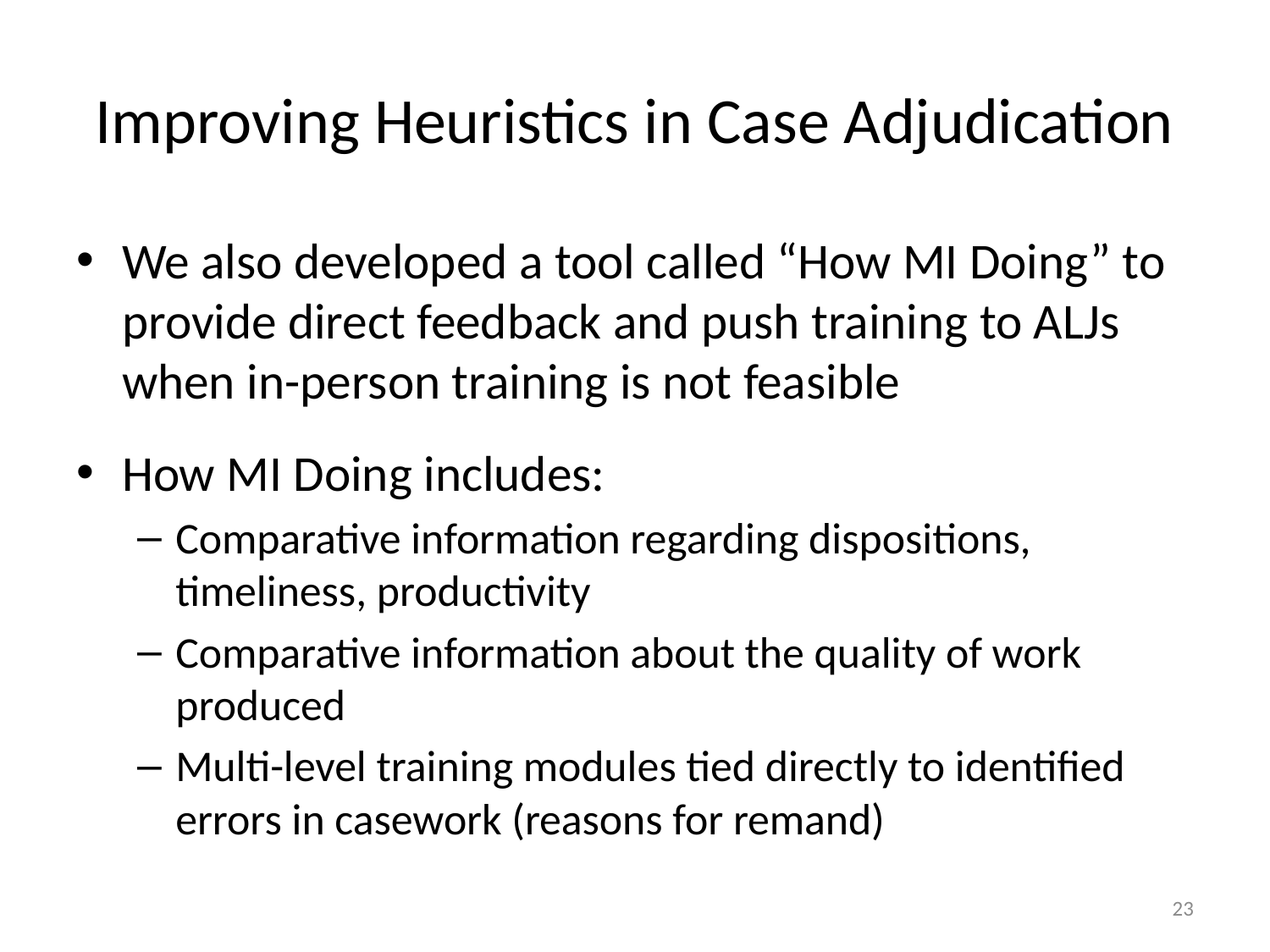

# Improving Heuristics in Case Adjudication
We also developed a tool called “How MI Doing” to provide direct feedback and push training to ALJs when in-person training is not feasible

How MI Doing includes:
Comparative information regarding dispositions, timeliness, productivity
Comparative information about the quality of work produced
Multi-level training modules tied directly to identified errors in casework (reasons for remand)
23